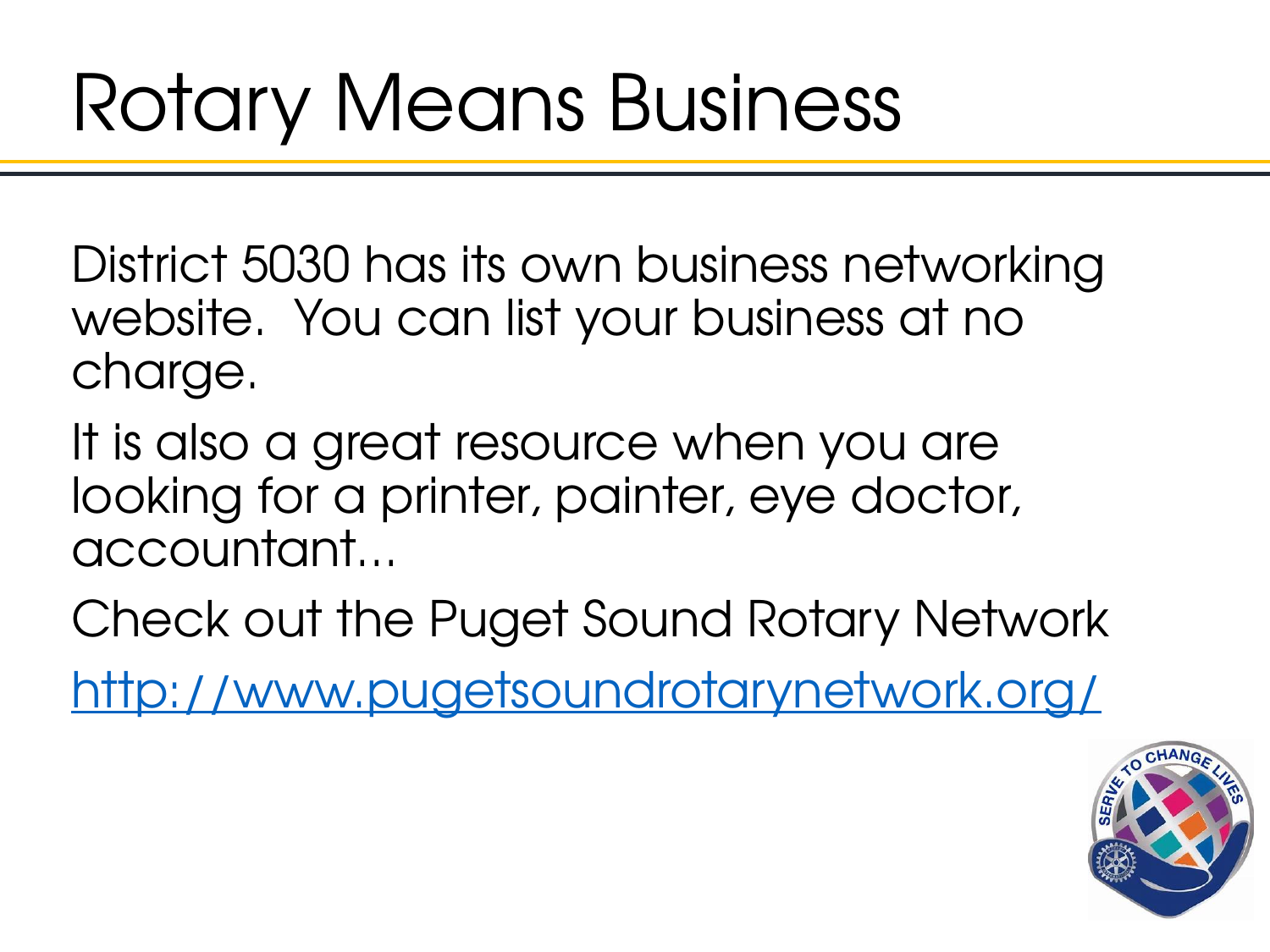

# Rotary Means Business
District 5030 has its own business networking website.  You can list your business at no charge.
It is also a great resource when you are looking for a printer, painter, eye doctor, accountant…
Check out the Puget Sound Rotary Network
http://www.pugetsoundrotarynetwork.org/